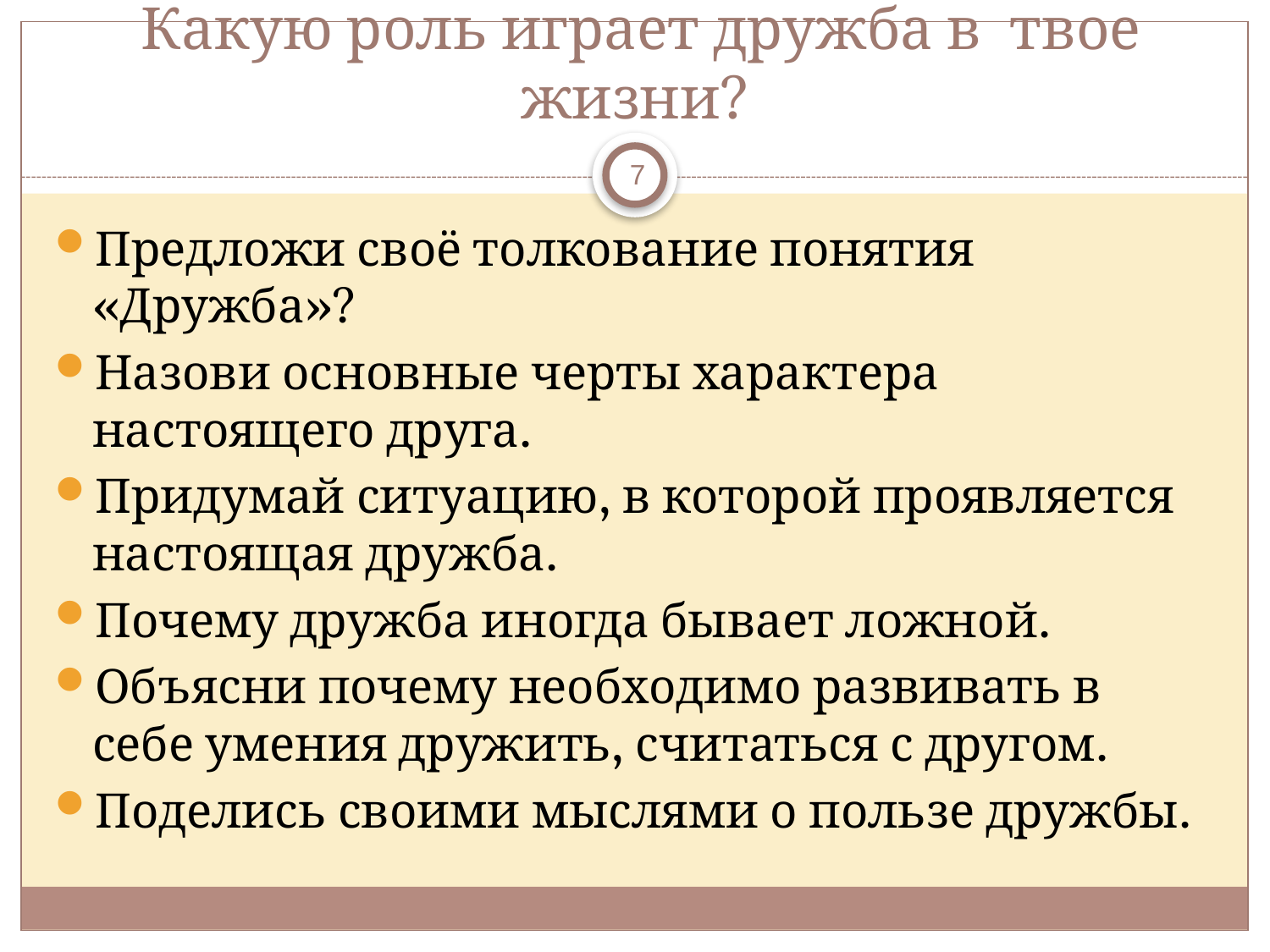

# Какую роль играет дружба в  твое жизни?
7
Предложи своё толкование понятия «Дружба»?
Назови основные черты характера настоящего друга.
Придумай ситуацию, в которой проявляется настоящая дружба.
Почему дружба иногда бывает ложной.
Объясни почему необходимо развивать в себе умения дружить, считаться с другом.
Поделись своими мыслями о пользе дружбы.